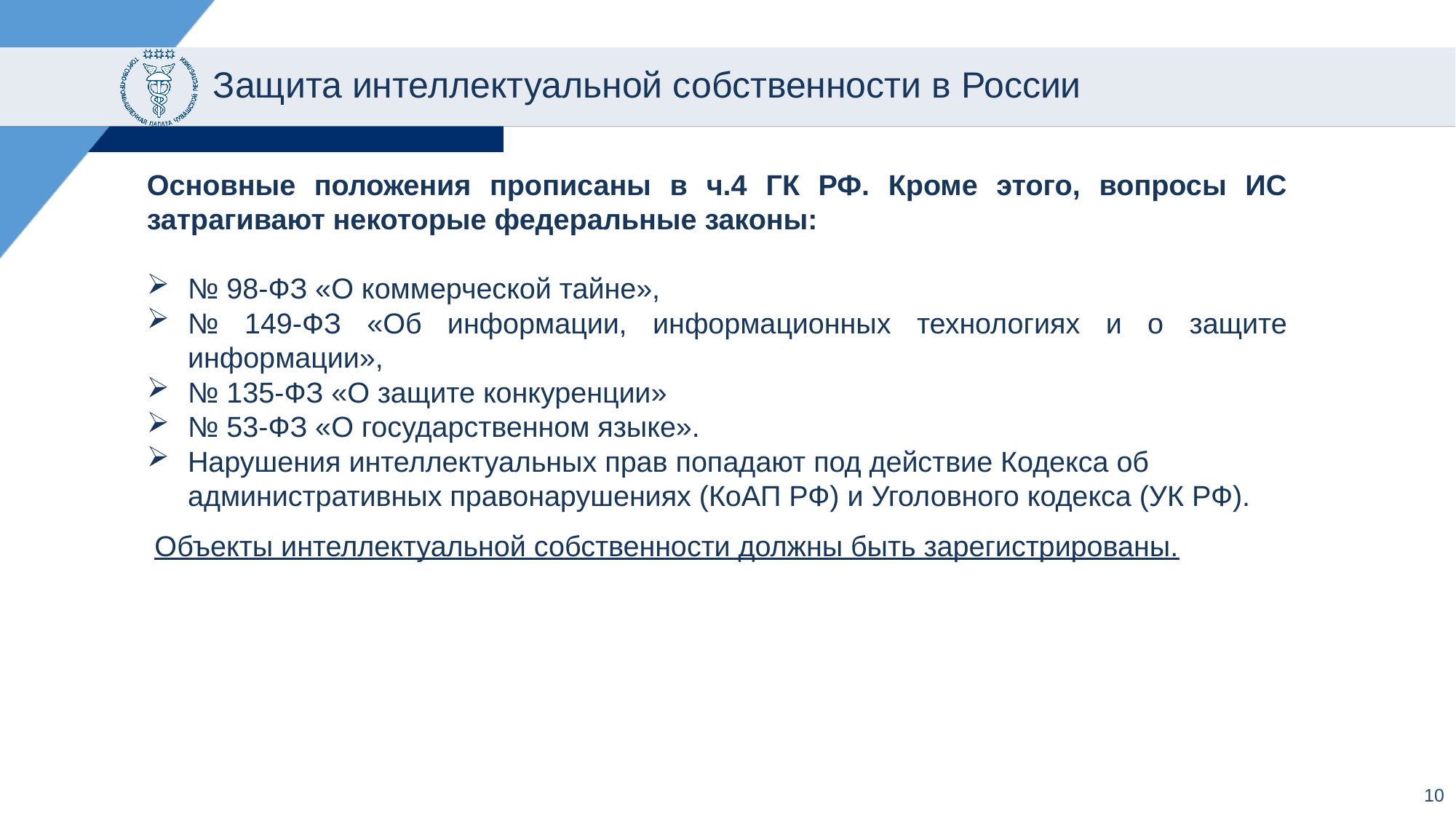

# Защита интеллектуальной собственности в России
Основные положения прописаны в ч.4 ГК РФ. Кроме этого, вопросы ИС затрагивают некоторые федеральные законы:

№ 98-ФЗ «О коммерческой тайне»,
№ 149-ФЗ «Об информации, информационных технологиях и о защите информации»,
№ 135-ФЗ «О защите конкуренции»
№ 53-ФЗ «О государственном языке».
Нарушения интеллектуальных прав попадают под действие Кодекса об административных правонарушениях (КоАП РФ) и Уголовного кодекса (УК РФ).
Объекты интеллектуальной собственности должны быть зарегистрированы.
10